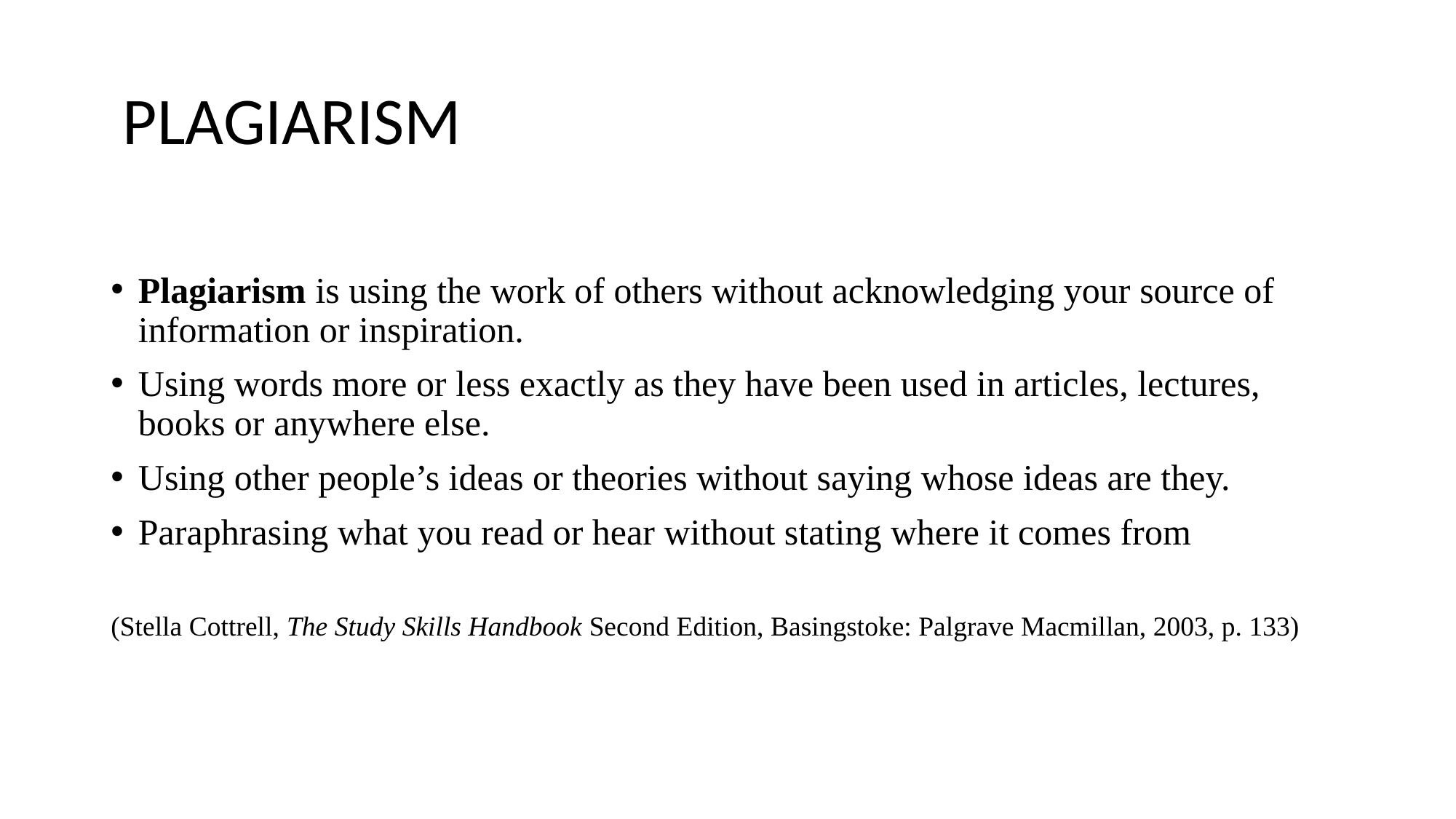

# PLAGIARISM

Plagiarism is using the work of others without acknowledging your source of information or inspiration.
Using words more or less exactly as they have been used in articles, lectures, books or anywhere else.
Using other people’s ideas or theories without saying whose ideas are they.
Paraphrasing what you read or hear without stating where it comes from

(Stella Cottrell, The Study Skills Handbook Second Edition, Basingstoke: Palgrave Macmillan, 2003, p. 133)